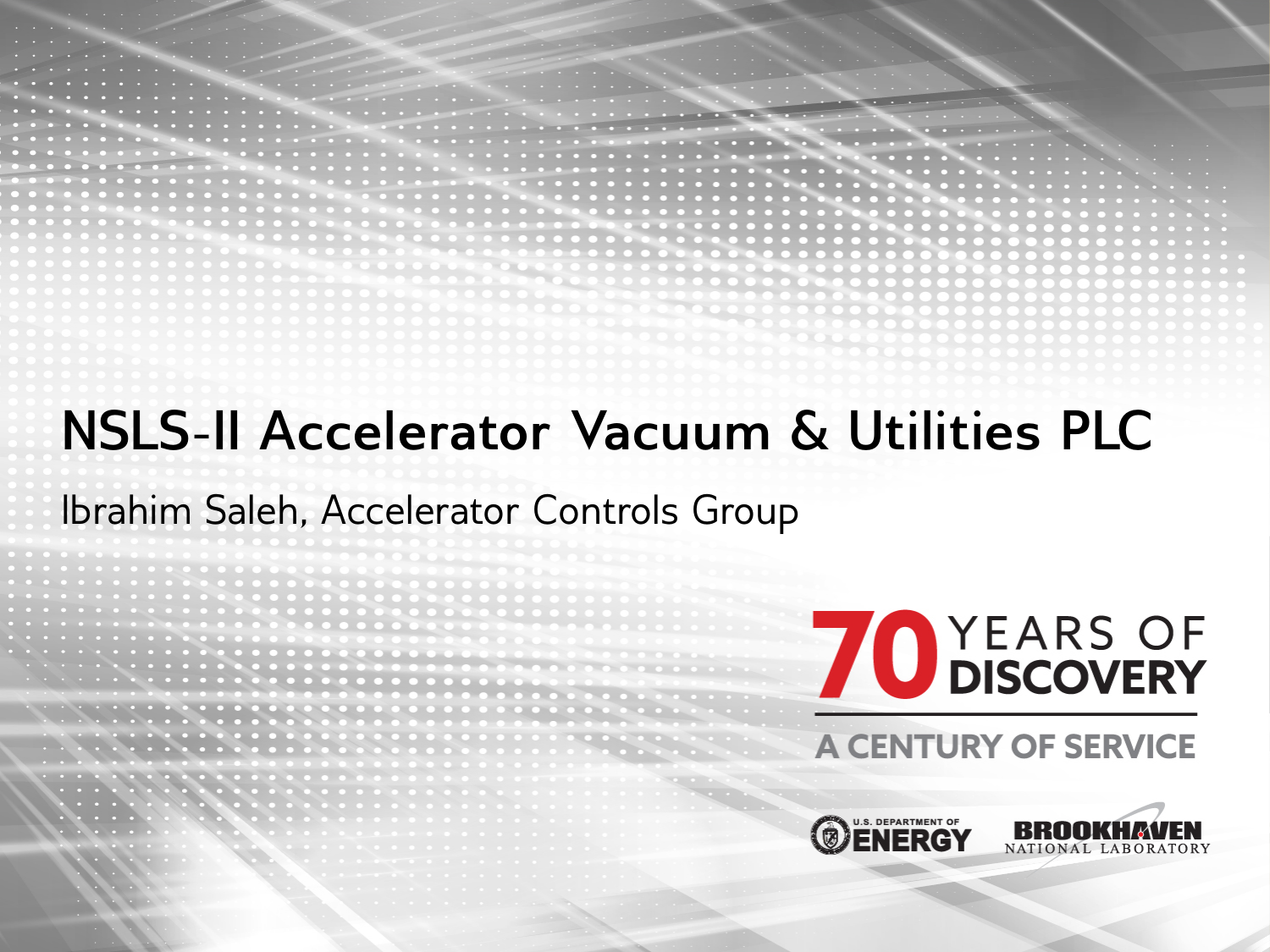

# NSLS-II Accelerator Vacuum & Utilities PLC
Ibrahim Saleh, Accelerator Controls Group